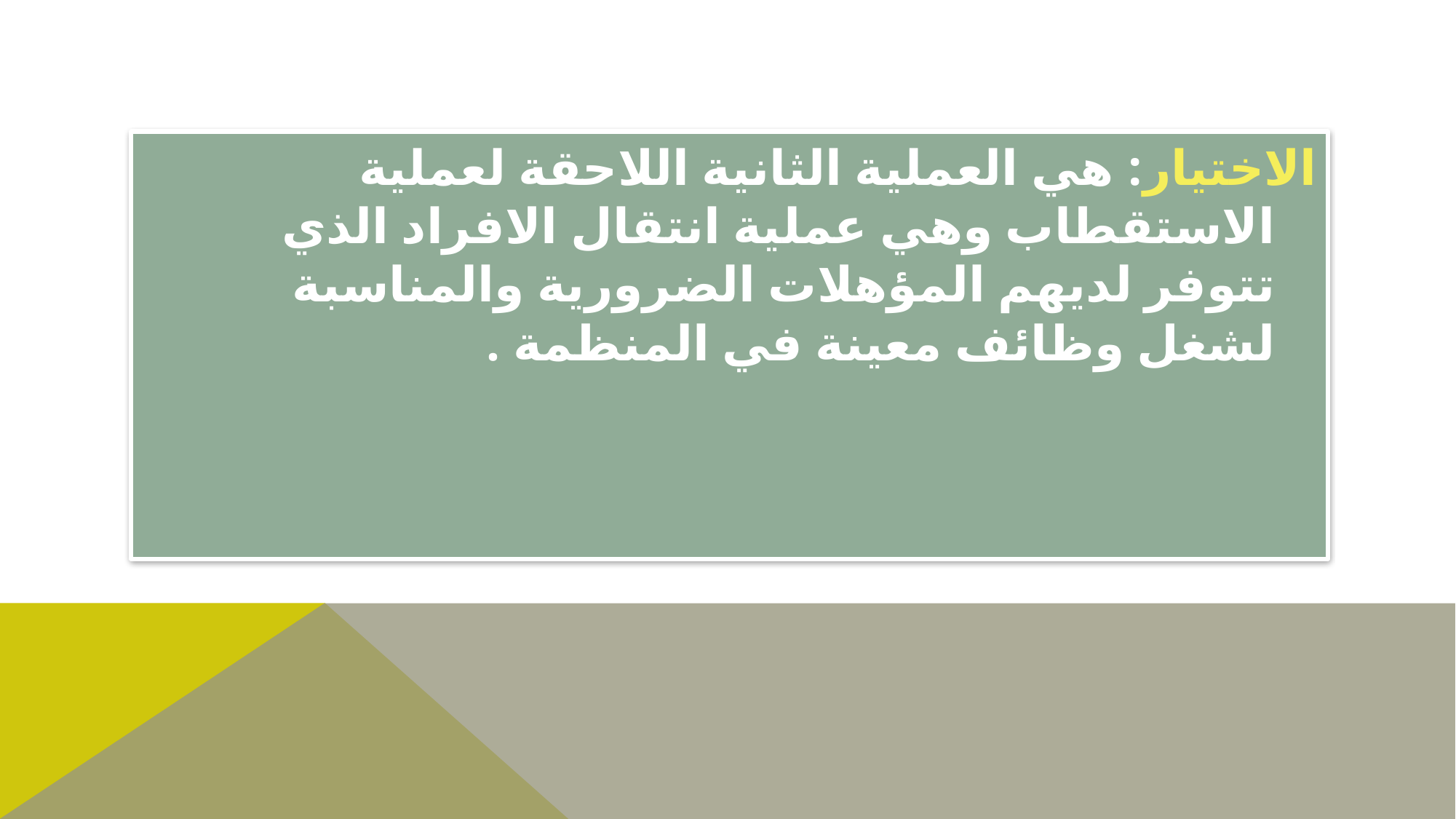

الاختيار: هي العملية الثانية اللاحقة لعملية الاستقطاب وهي عملية انتقال الافراد الذي تتوفر لديهم المؤهلات الضرورية والمناسبة لشغل وظائف معينة في المنظمة .